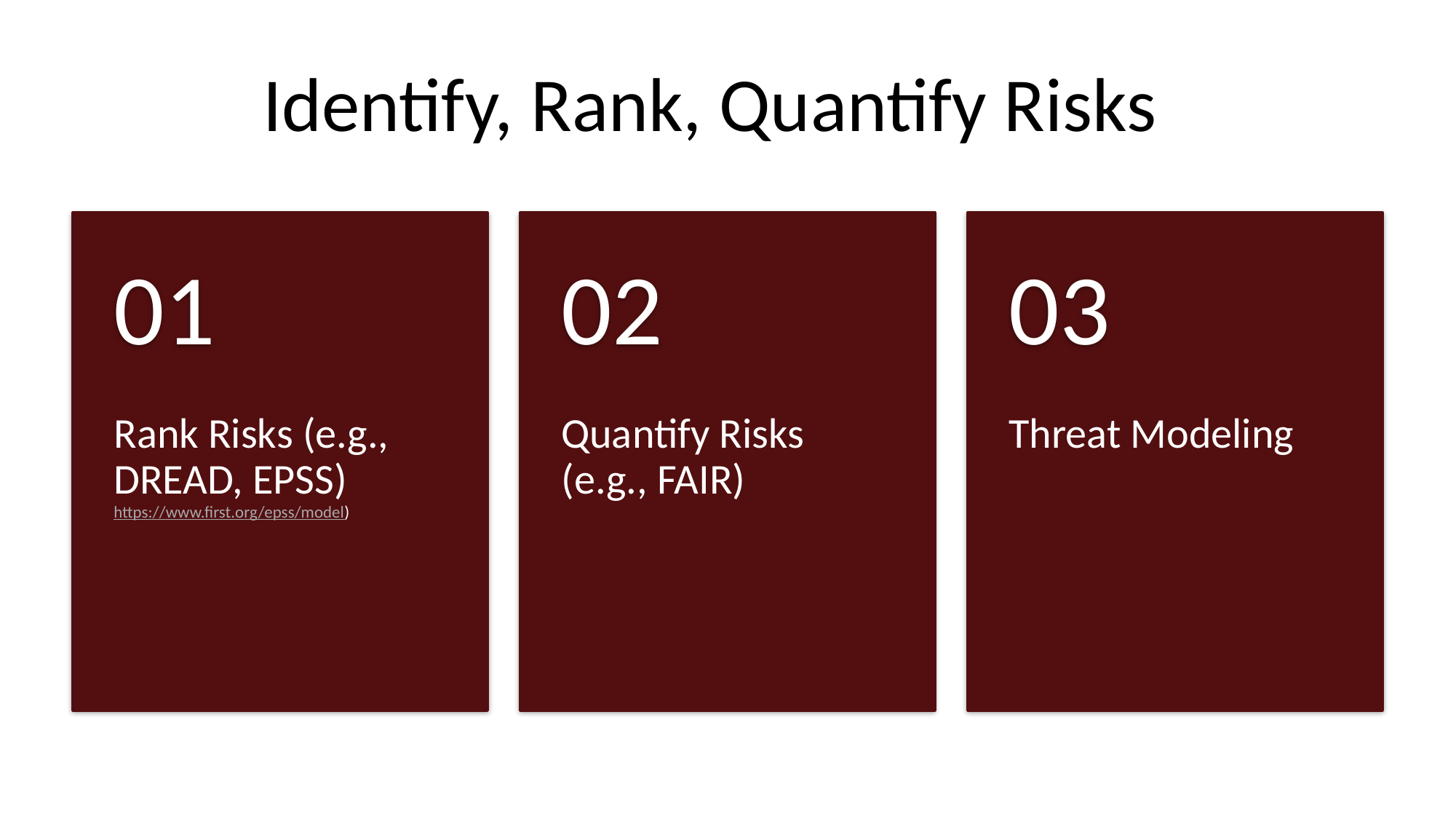

# Identify, Rank, Quantify Risks
Rank Risks (e.g., DREAD, EPSS) https://www.first.org/epss/model)
01
Quantify Risks (e.g., FAIR)
02
Threat Modeling
03